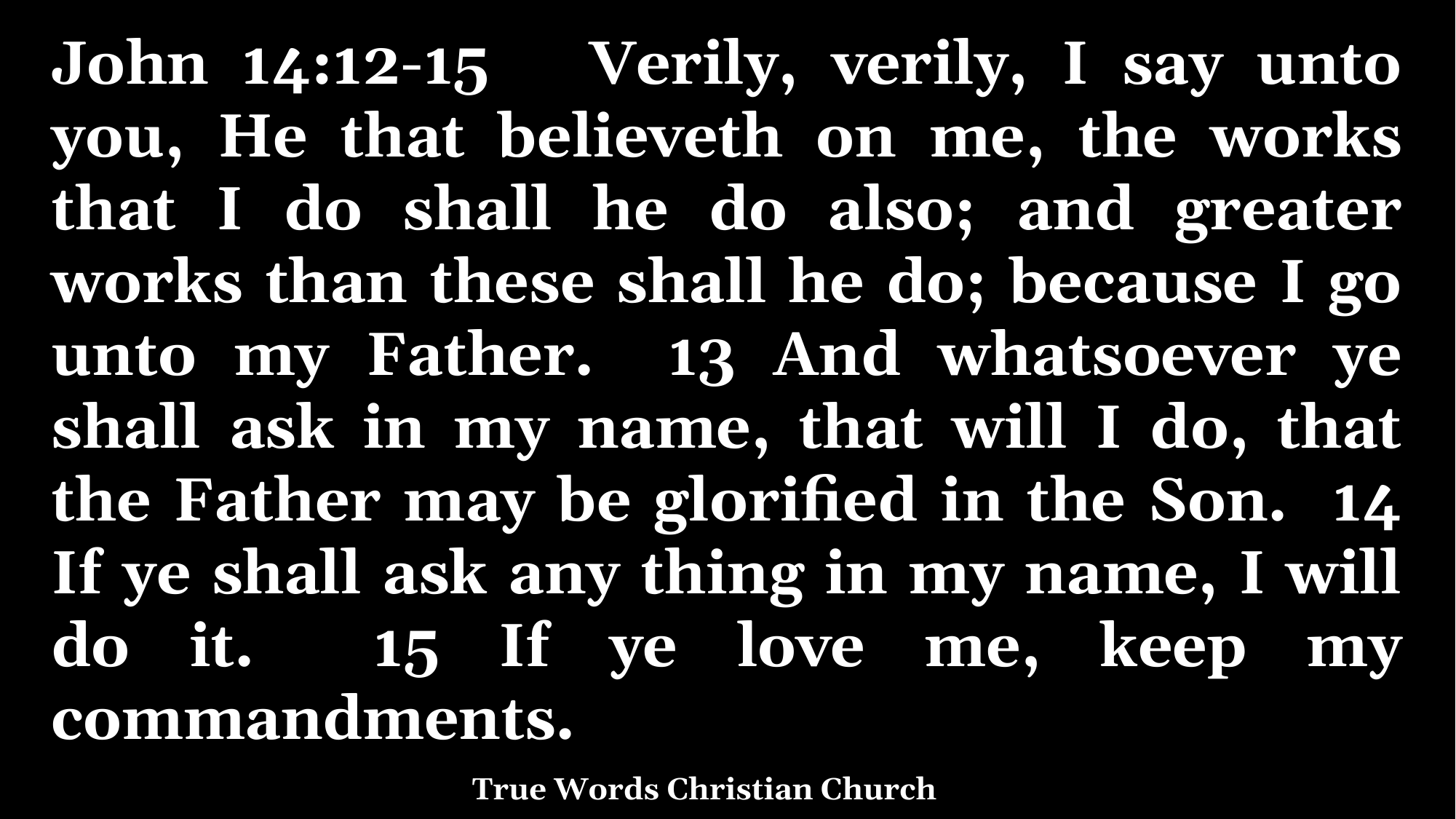

John 14:12-15   Verily, verily, I say unto you, He that believeth on me, the works that I do shall he do also; and greater works than these shall he do; because I go unto my Father.  13 And whatsoever ye shall ask in my name, that will I do, that the Father may be glorified in the Son.  14 If ye shall ask any thing in my name, I will do it.  15 If ye love me, keep my commandments.
True Words Christian Church